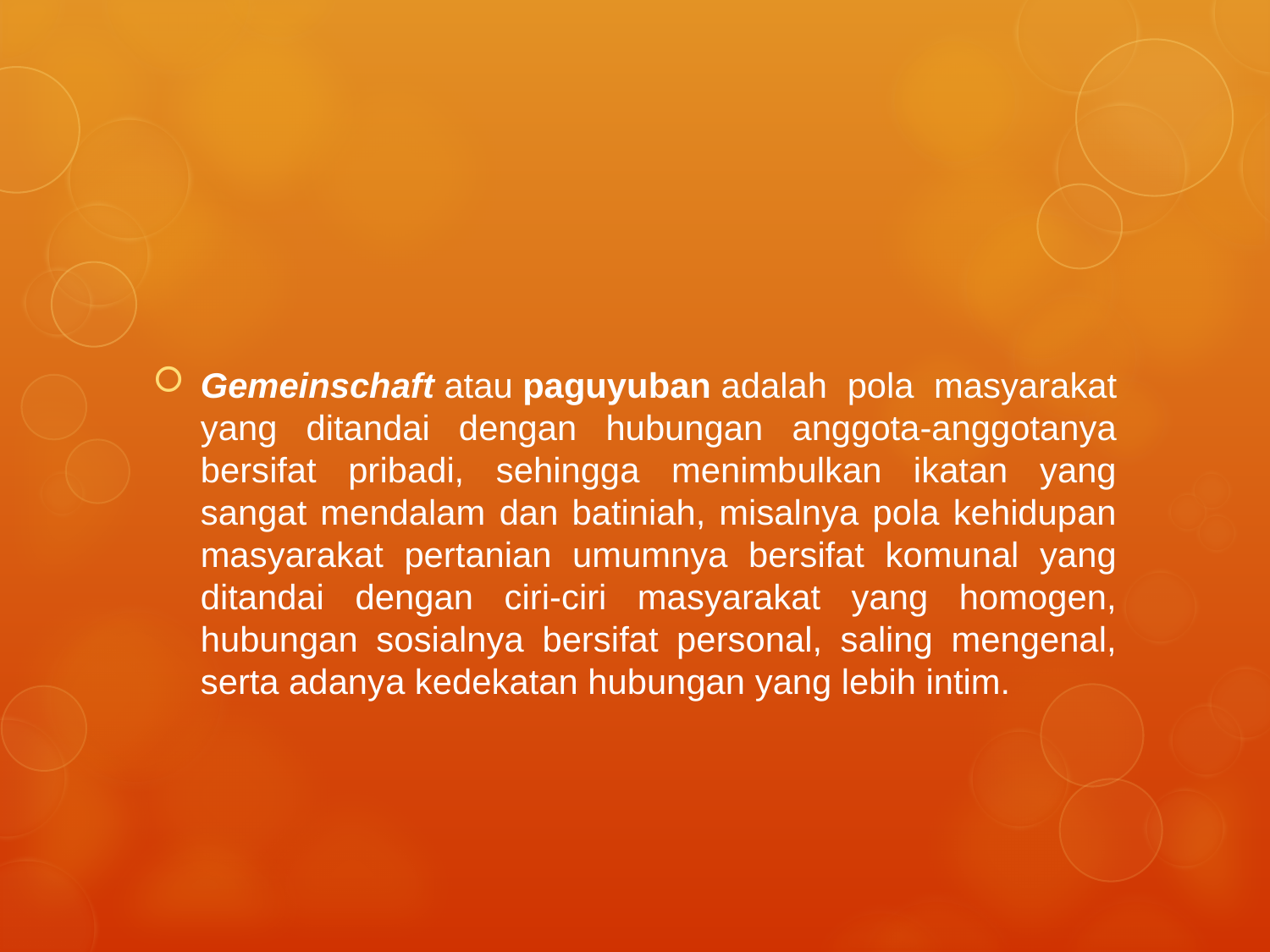

#
Gemeinschaft atau paguyuban adalah pola masyarakat yang ditandai dengan hubungan anggota-anggotanya bersifat pribadi, sehingga menimbulkan ikatan yang sangat mendalam dan batiniah, misalnya pola kehidupan masyarakat pertanian umumnya bersifat komunal yang ditandai dengan ciri-ciri masyarakat yang homogen, hubungan sosialnya bersifat personal, saling mengenal, serta adanya kedekatan hubungan yang lebih intim.